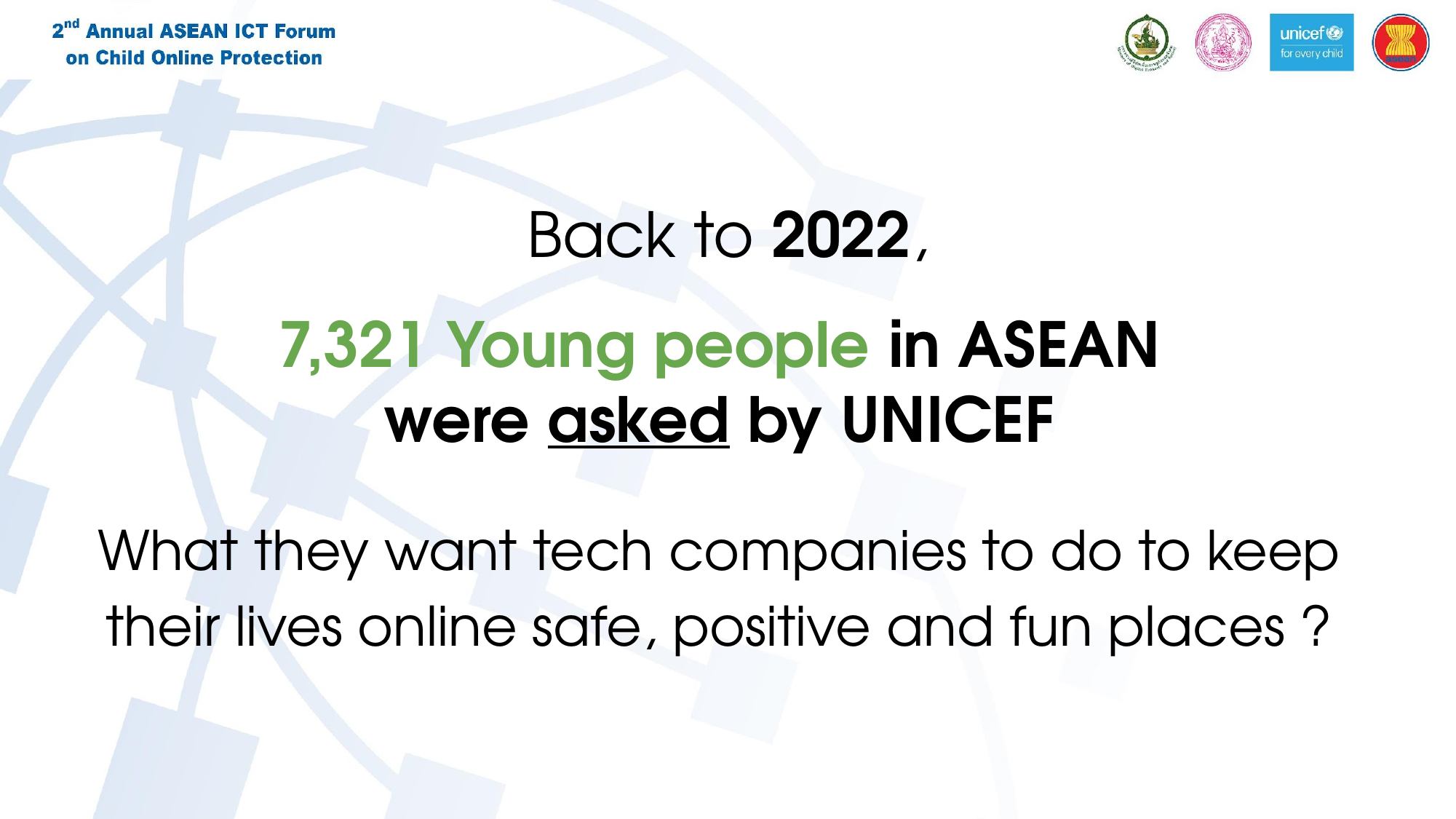

Back to 2022,
7,321 Young people in ASEAN
were asked by UNICEF
What they want tech companies to do to keep their lives online safe, positive and fun places ?